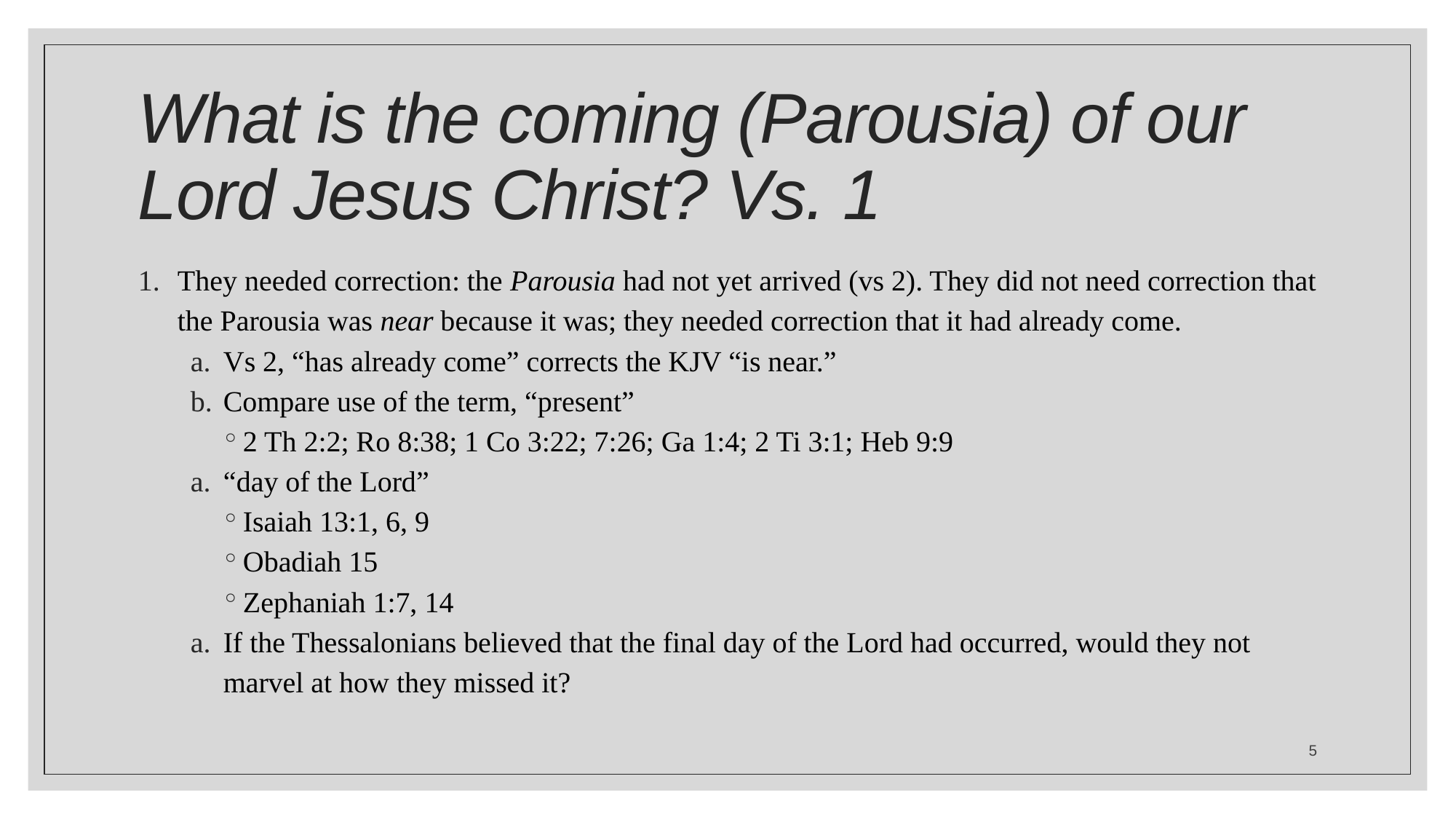

# What is the coming (Parousia) of our Lord Jesus Christ? Vs. 1
They needed correction: the Parousia had not yet arrived (vs 2). They did not need correction that the Parousia was near because it was; they needed correction that it had already come.
Vs 2, “has already come” corrects the KJV “is near.”
Compare use of the term, “present”
2 Th 2:2; Ro 8:38; 1 Co 3:22; 7:26; Ga 1:4; 2 Ti 3:1; Heb 9:9
“day of the Lord”
Isaiah 13:1, 6, 9
Obadiah 15
Zephaniah 1:7, 14
If the Thessalonians believed that the final day of the Lord had occurred, would they not marvel at how they missed it?

5